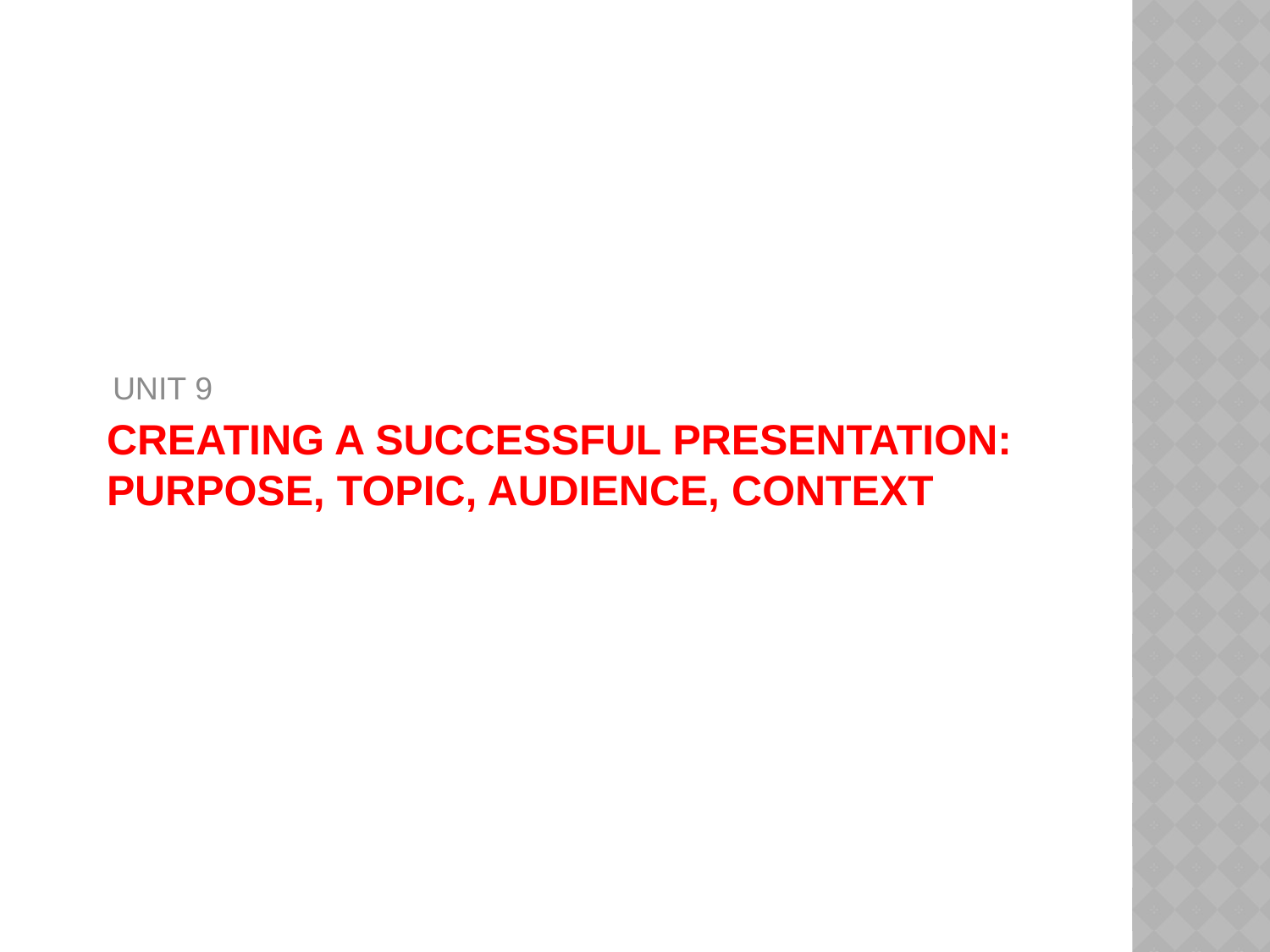

Unit 9
# Creating a successful presentation: Purpose, Topic, Audience, Context